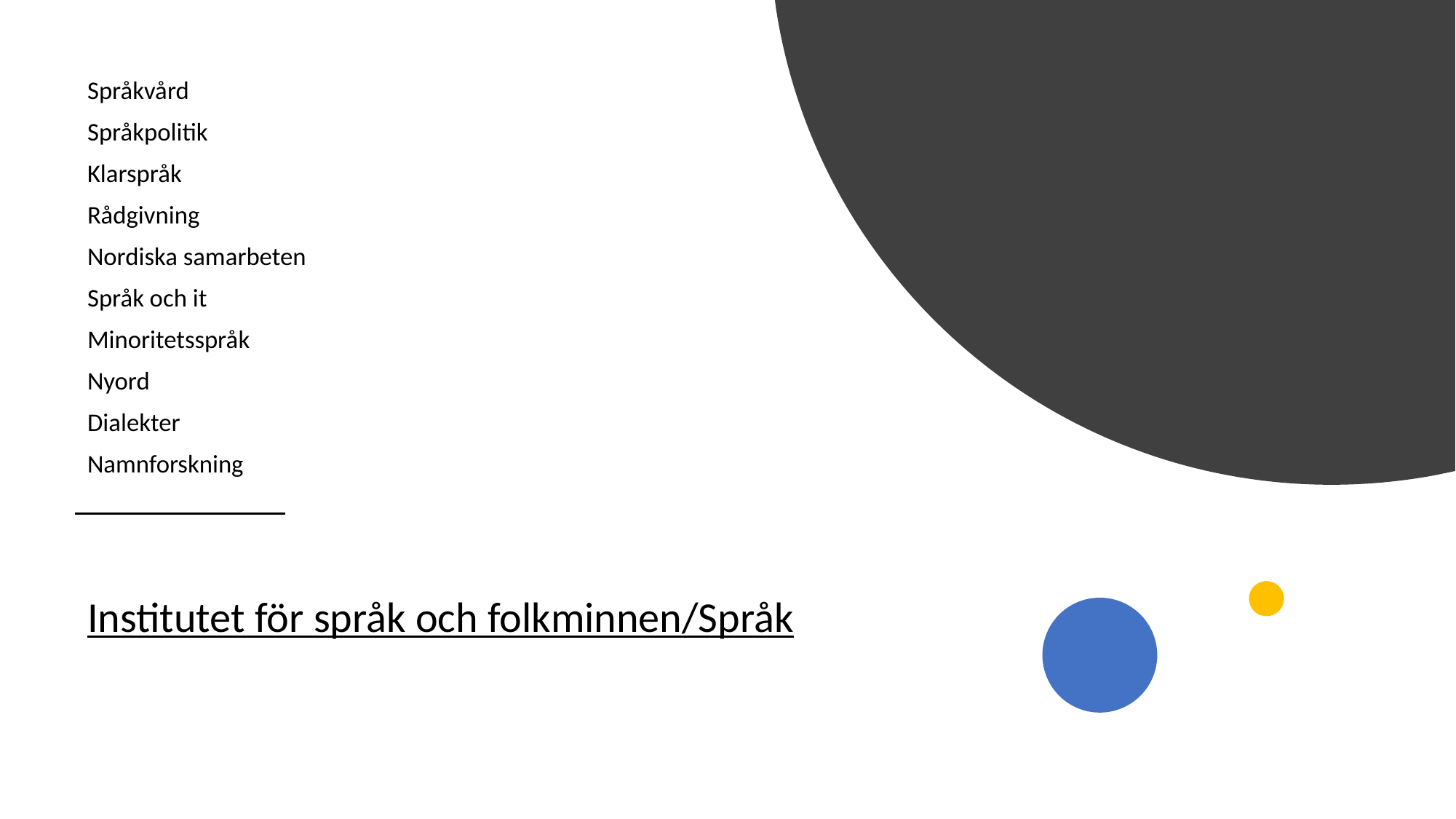

Språkvård
Språkpolitik
Klarspråk
Rådgivning
Nordiska samarbeten
Språk och it
Minoritetsspråk
Nyord
Dialekter
Namnforskning
# Institutet för språk och folkminnen/Språk